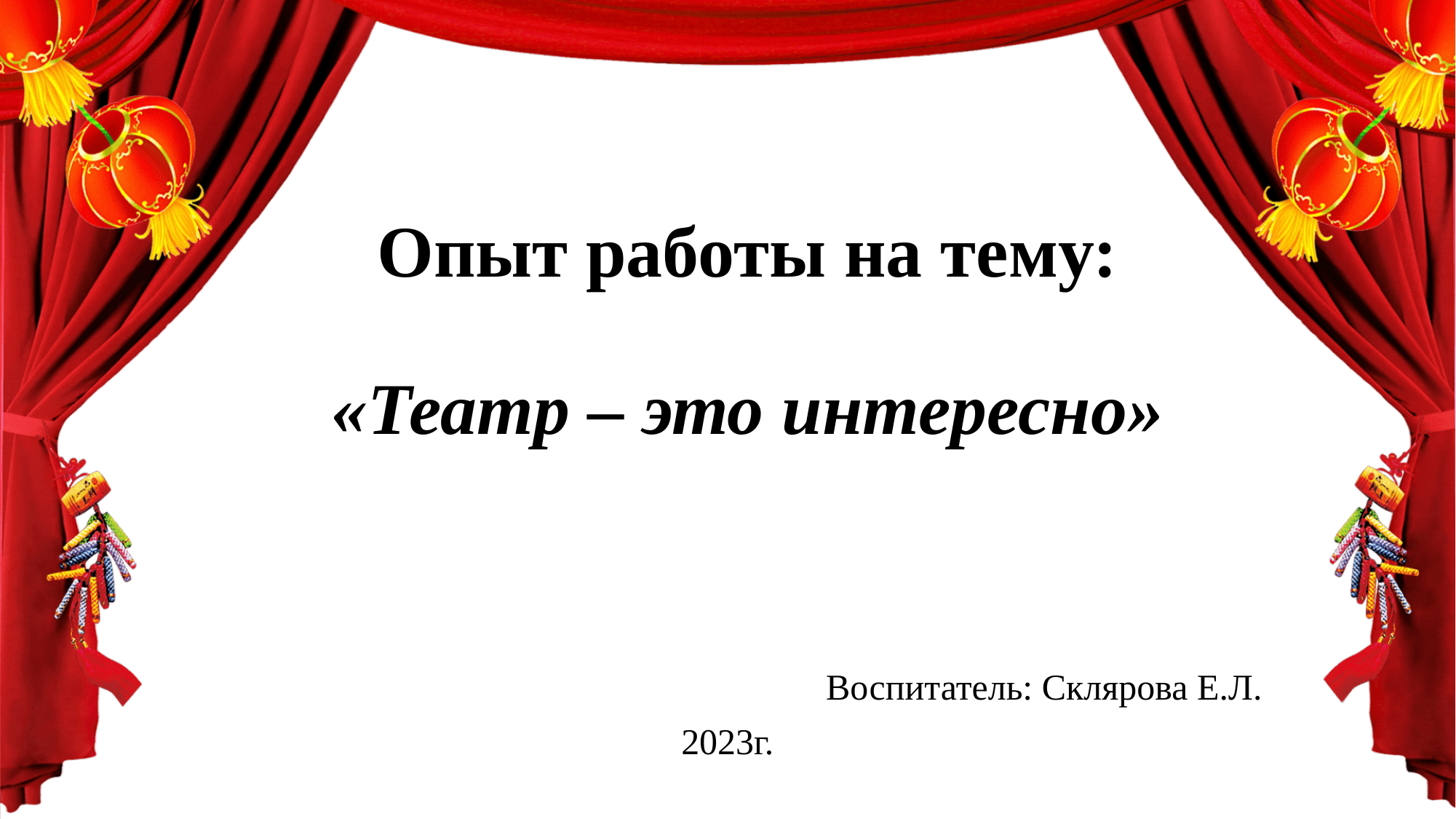

# Опыт работы на тему: «Театр – это интересно»

Воспитатель: Склярова Е.Л.
2023г.